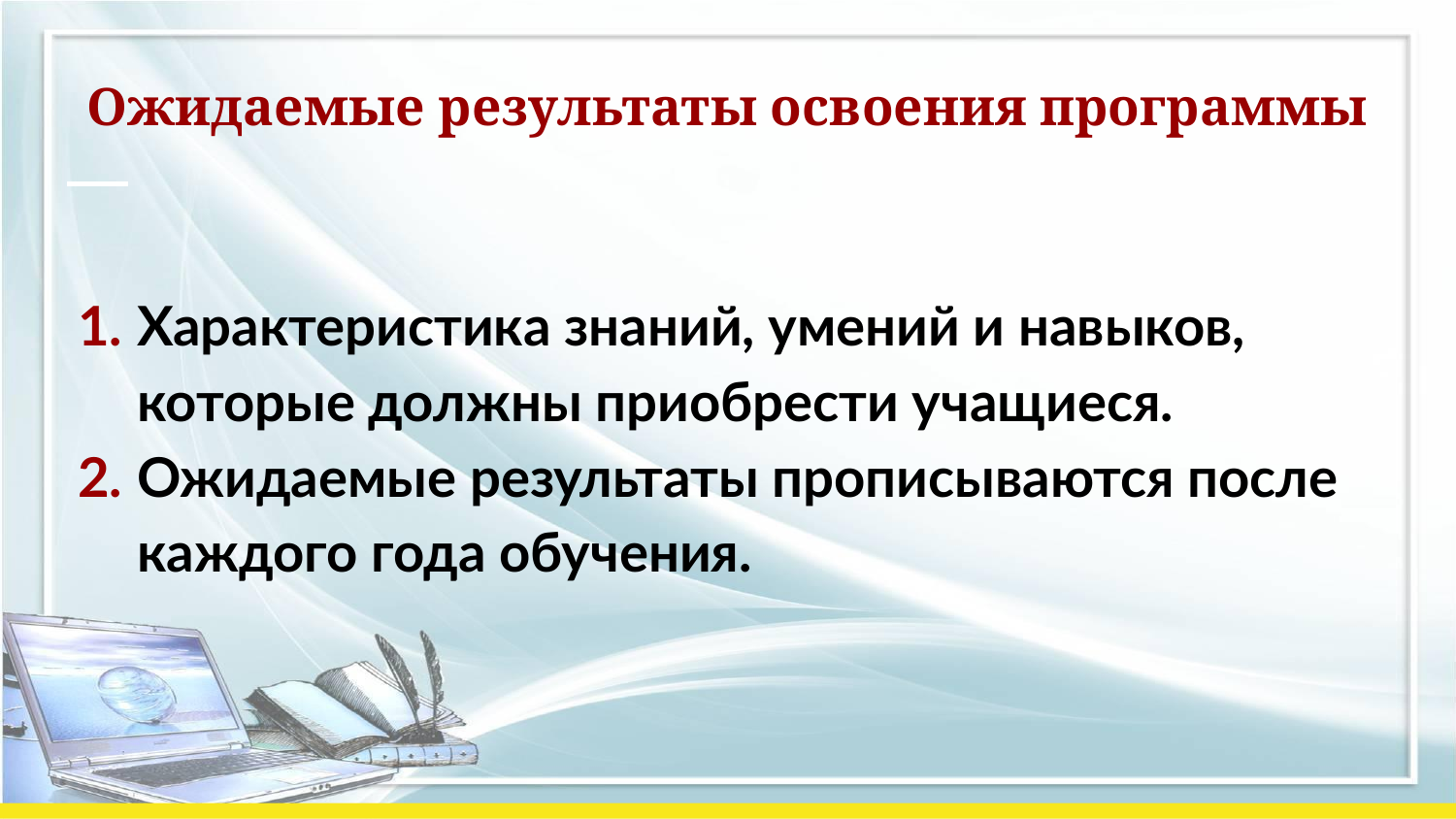

# Ожидаемые результаты освоения программы
Характеристика знаний, умений и навыков, которые должны приобрести учащиеся.
Ожидаемые результаты прописываются после каждого года обучения.